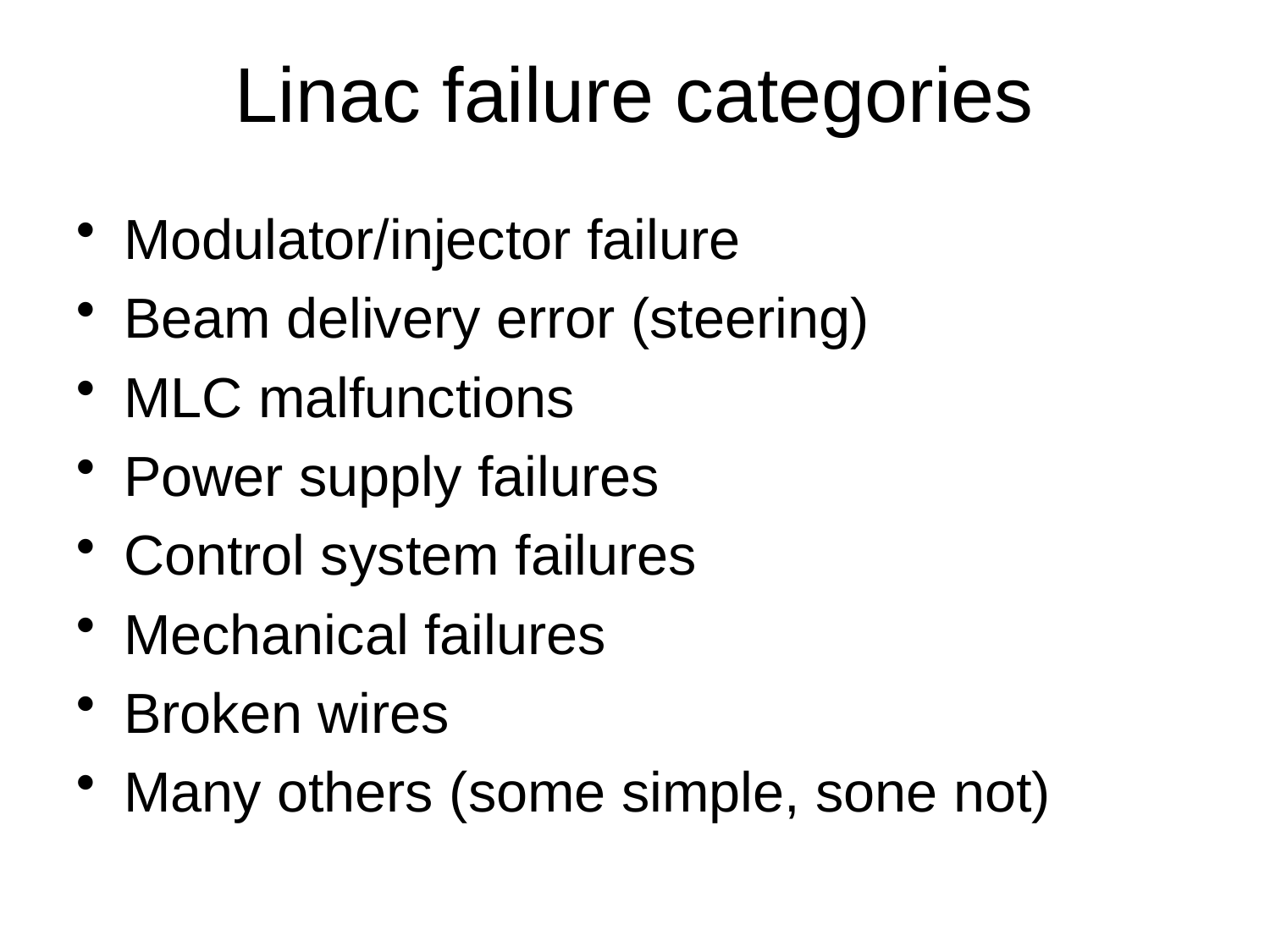

# Linac failure categories
Modulator/injector failure
Beam delivery error (steering)
MLC malfunctions
Power supply failures
Control system failures
Mechanical failures
Broken wires
Many others (some simple, sone not)